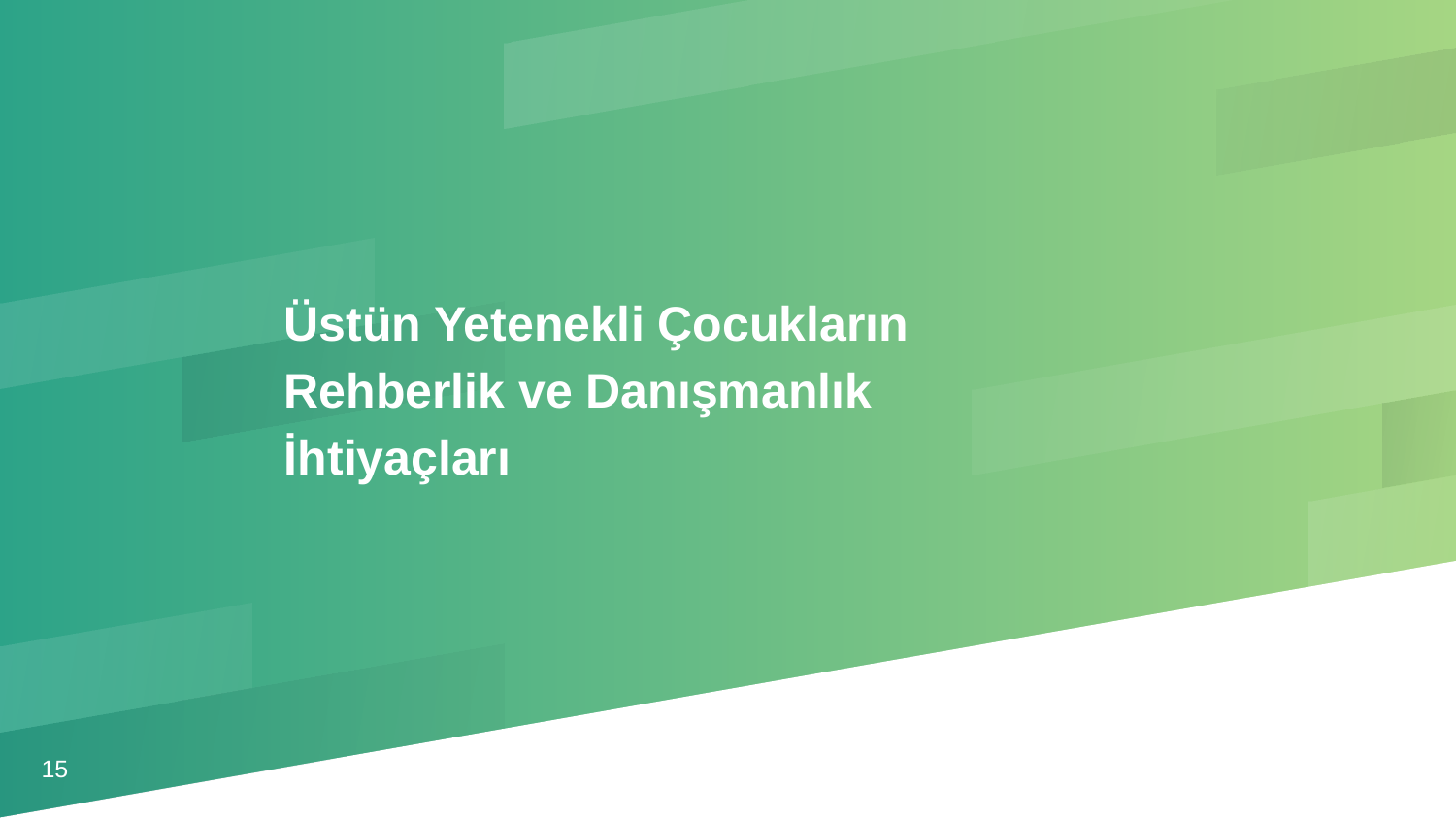

Üstün Yetenekli Çocukların Rehberlik ve Danışmanlık İhtiyaçları
15